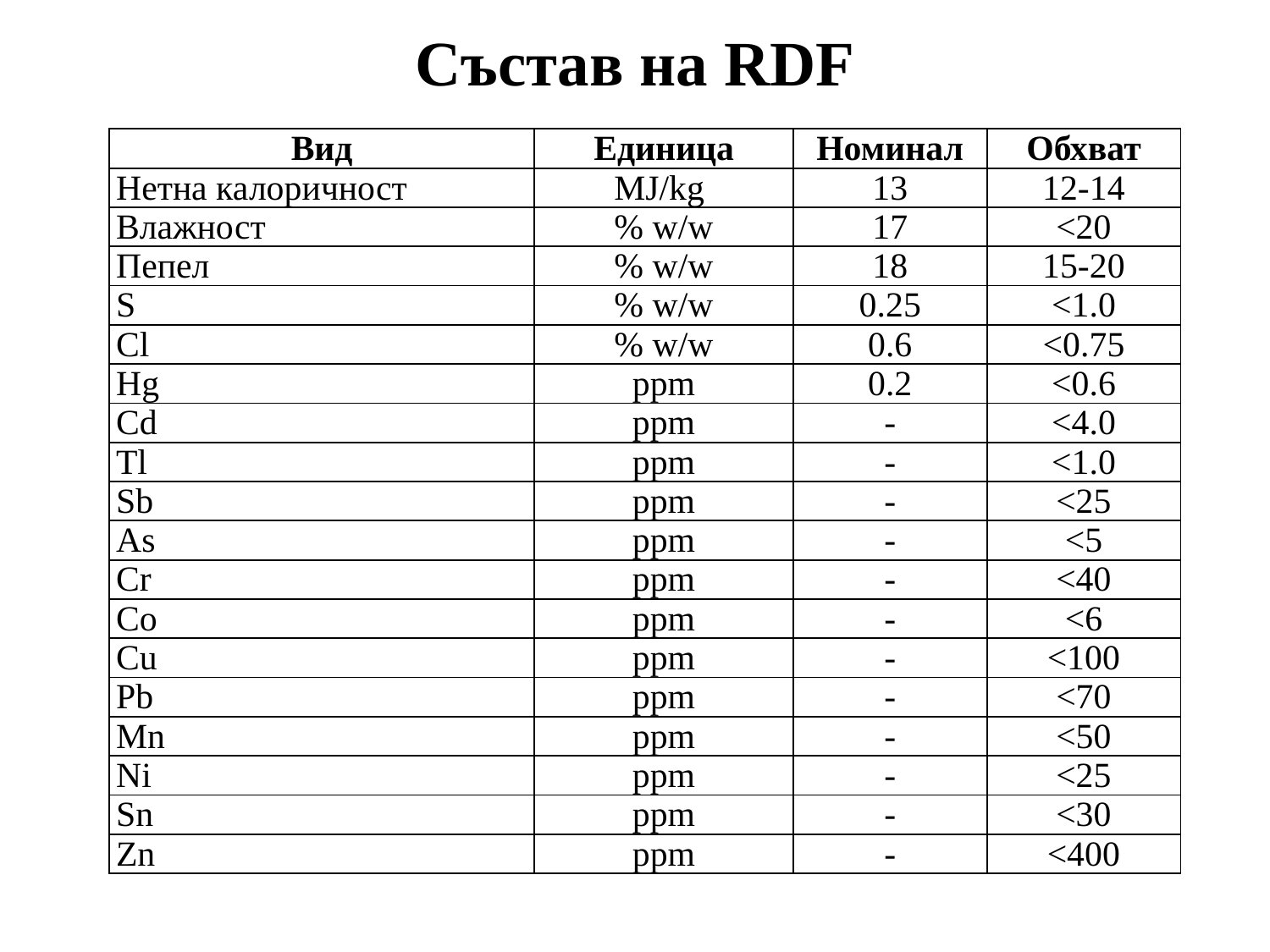

# Състав на RDF
| Вид | Единица | Номинал | Обхват |
| --- | --- | --- | --- |
| Нетна калоричност | MJ/kg | 13 | 12-14 |
| Влажност | % w/w | 17 | <20 |
| Пепел | % w/w | 18 | 15-20 |
| S | % w/w | 0.25 | <1.0 |
| Cl | % w/w | 0.6 | <0.75 |
| Hg | ppm | 0.2 | <0.6 |
| Cd | ppm | - | <4.0 |
| Tl | ppm | - | <1.0 |
| Sb | ppm | - | <25 |
| As | ppm | - | <5 |
| Cr | ppm | - | <40 |
| Co | ppm | - | <6 |
| Cu | ppm | - | <100 |
| Pb | ppm | - | <70 |
| Mn | ppm | - | <50 |
| Ni | ppm | - | <25 |
| Sn | ppm | - | <30 |
| Zn | ppm | - | <400 |